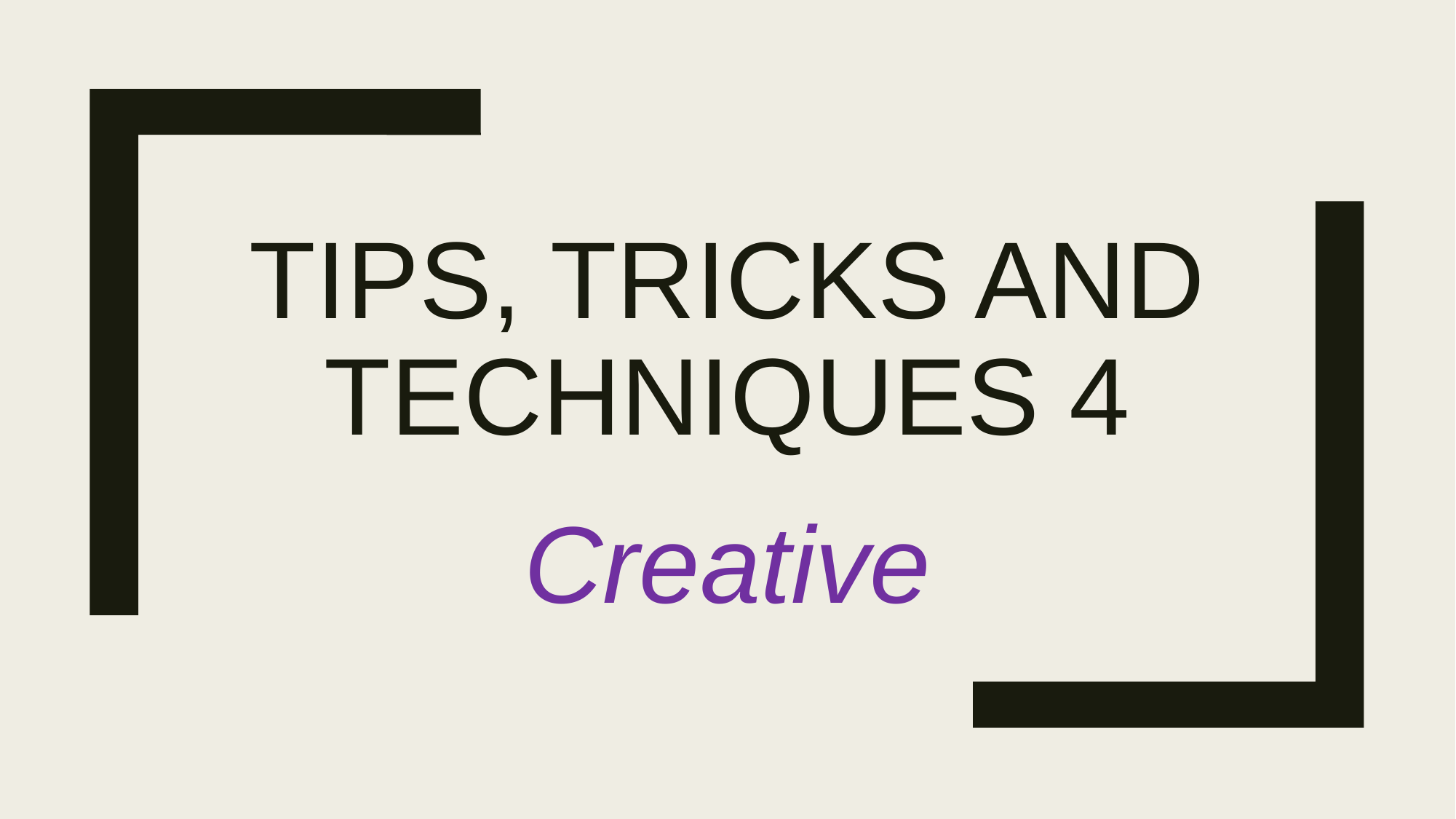

# Tips, Tricks and Techniques 4
Creative